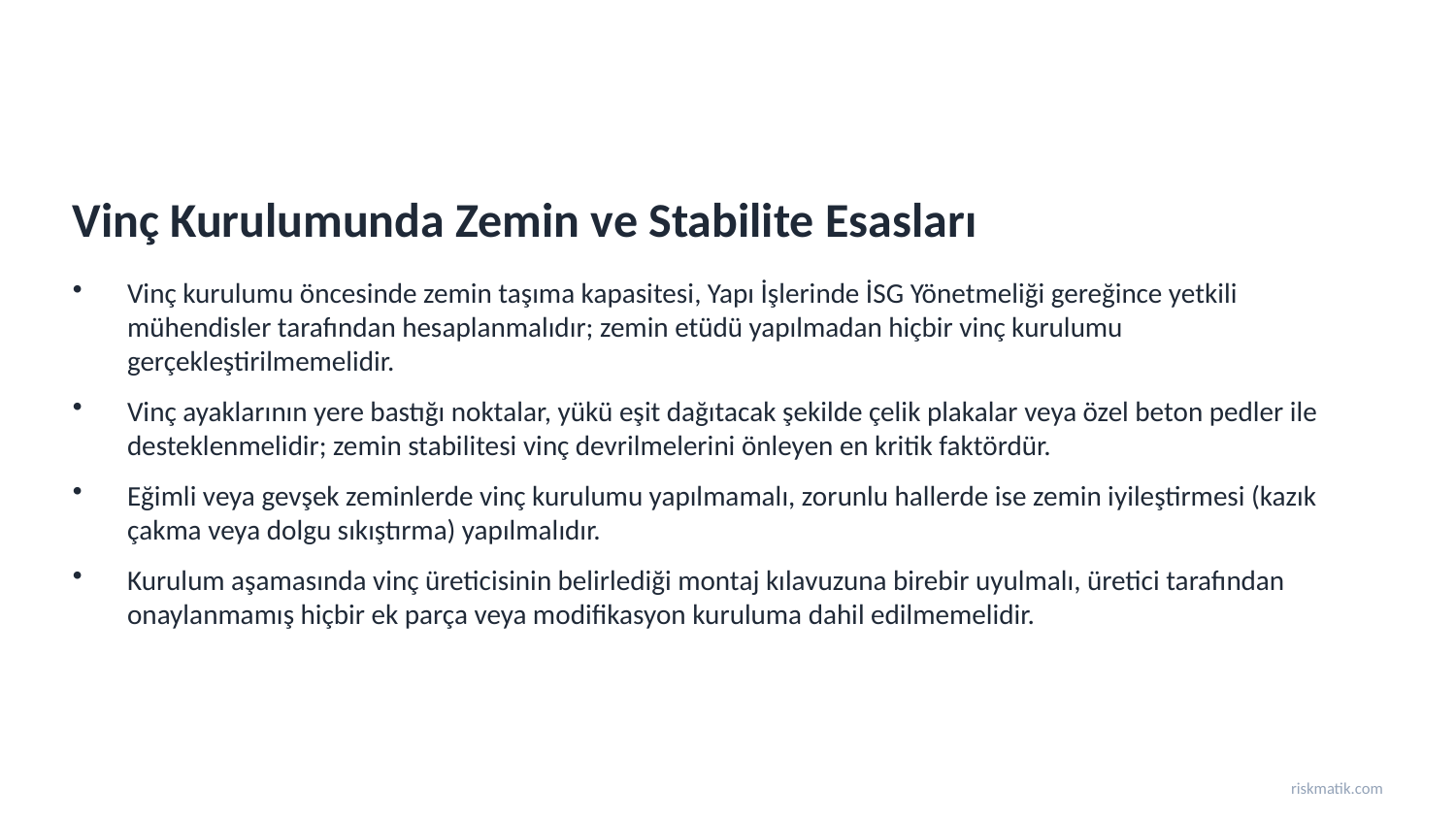

Vinç Kurulumunda Zemin ve Stabilite Esasları
Vinç kurulumu öncesinde zemin taşıma kapasitesi, Yapı İşlerinde İSG Yönetmeliği gereğince yetkili mühendisler tarafından hesaplanmalıdır; zemin etüdü yapılmadan hiçbir vinç kurulumu gerçekleştirilmemelidir.
Vinç ayaklarının yere bastığı noktalar, yükü eşit dağıtacak şekilde çelik plakalar veya özel beton pedler ile desteklenmelidir; zemin stabilitesi vinç devrilmelerini önleyen en kritik faktördür.
Eğimli veya gevşek zeminlerde vinç kurulumu yapılmamalı, zorunlu hallerde ise zemin iyileştirmesi (kazık çakma veya dolgu sıkıştırma) yapılmalıdır.
Kurulum aşamasında vinç üreticisinin belirlediği montaj kılavuzuna birebir uyulmalı, üretici tarafından onaylanmamış hiçbir ek parça veya modifikasyon kuruluma dahil edilmemelidir.
riskmatik.com